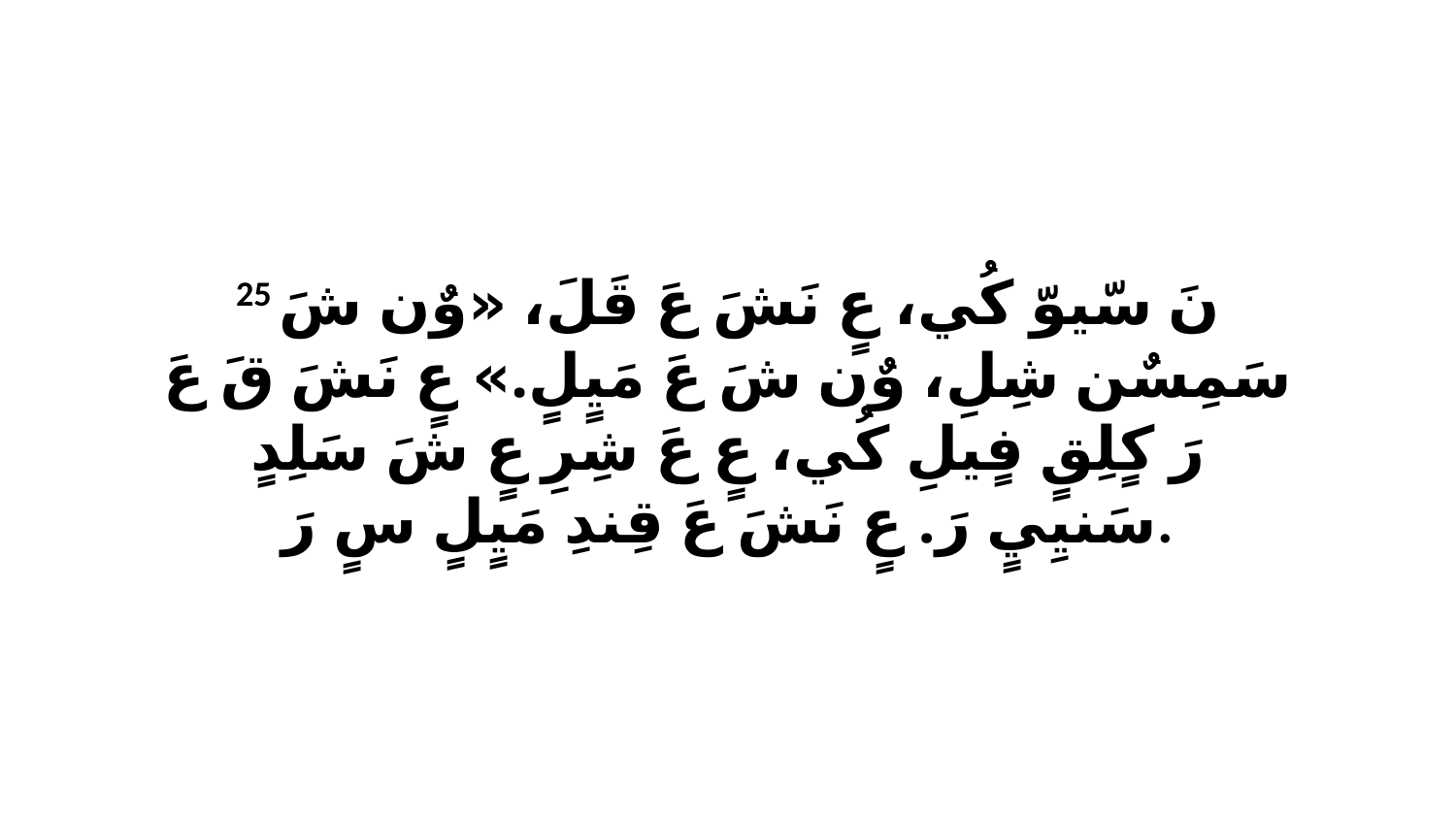

25 نَ سّيوّ كُي، عٍ نَشَ عَ قَلَ، «وٌن شَ سَمِسٌن شِلِ، وٌن شَ عَ مَيٍلٍ.» عٍ نَشَ قَ عَ رَ كٍلِقٍ فٍيلِ كُي، عٍ عَ شِرِ عٍ شَ سَلِدٍ سَنيِيٍ رَ. عٍ نَشَ عَ قِندِ مَيٍلٍ سٍ رَ.